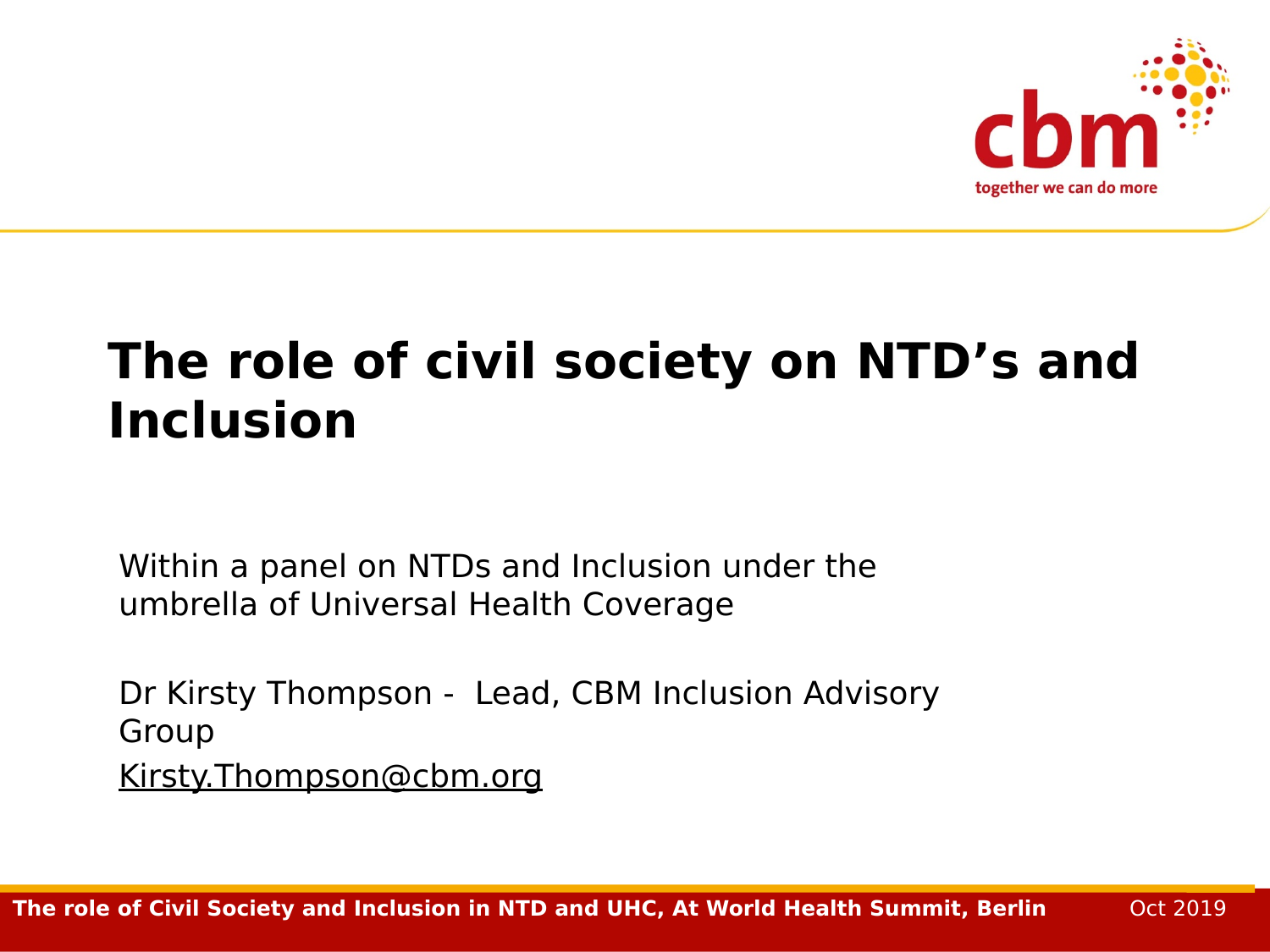

# The role of civil society on NTD’s and Inclusion
Within a panel on NTDs and Inclusion under the umbrella of Universal Health Coverage

Dr Kirsty Thompson -  Lead, CBM Inclusion Advisory Group
Kirsty.Thompson@cbm.org